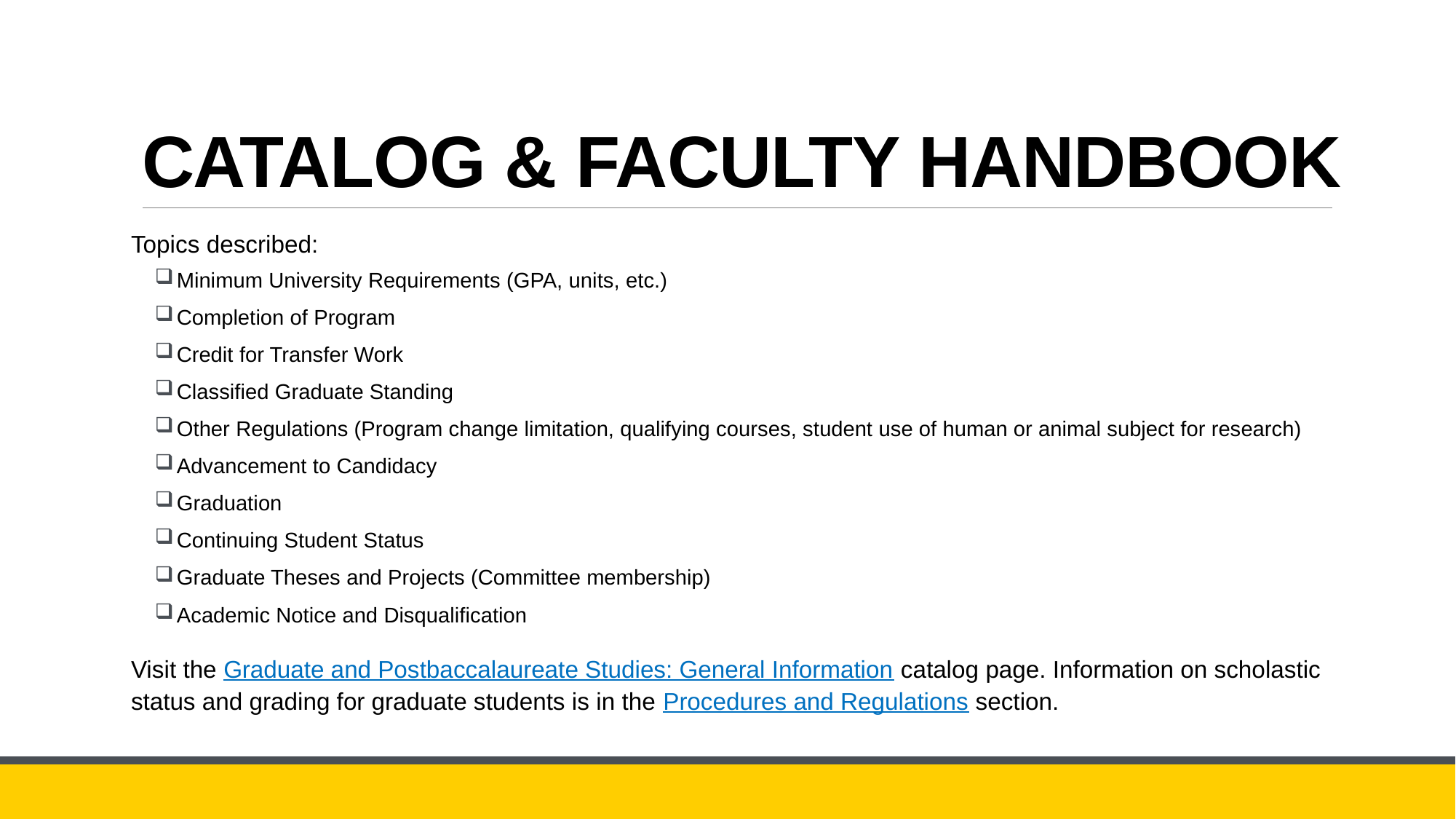

# CATALOG & FACULTY HANDBOOK
Topics described:
Minimum University Requirements (GPA, units, etc.)
Completion of Program
Credit for Transfer Work
Classified Graduate Standing
Other Regulations (Program change limitation, qualifying courses, student use of human or animal subject for research)
Advancement to Candidacy
Graduation
Continuing Student Status
Graduate Theses and Projects (Committee membership)
Academic Notice and Disqualification
Visit the Graduate and Postbaccalaureate Studies: General Information catalog page. Information on scholastic status and grading for graduate students is in the Procedures and Regulations section.